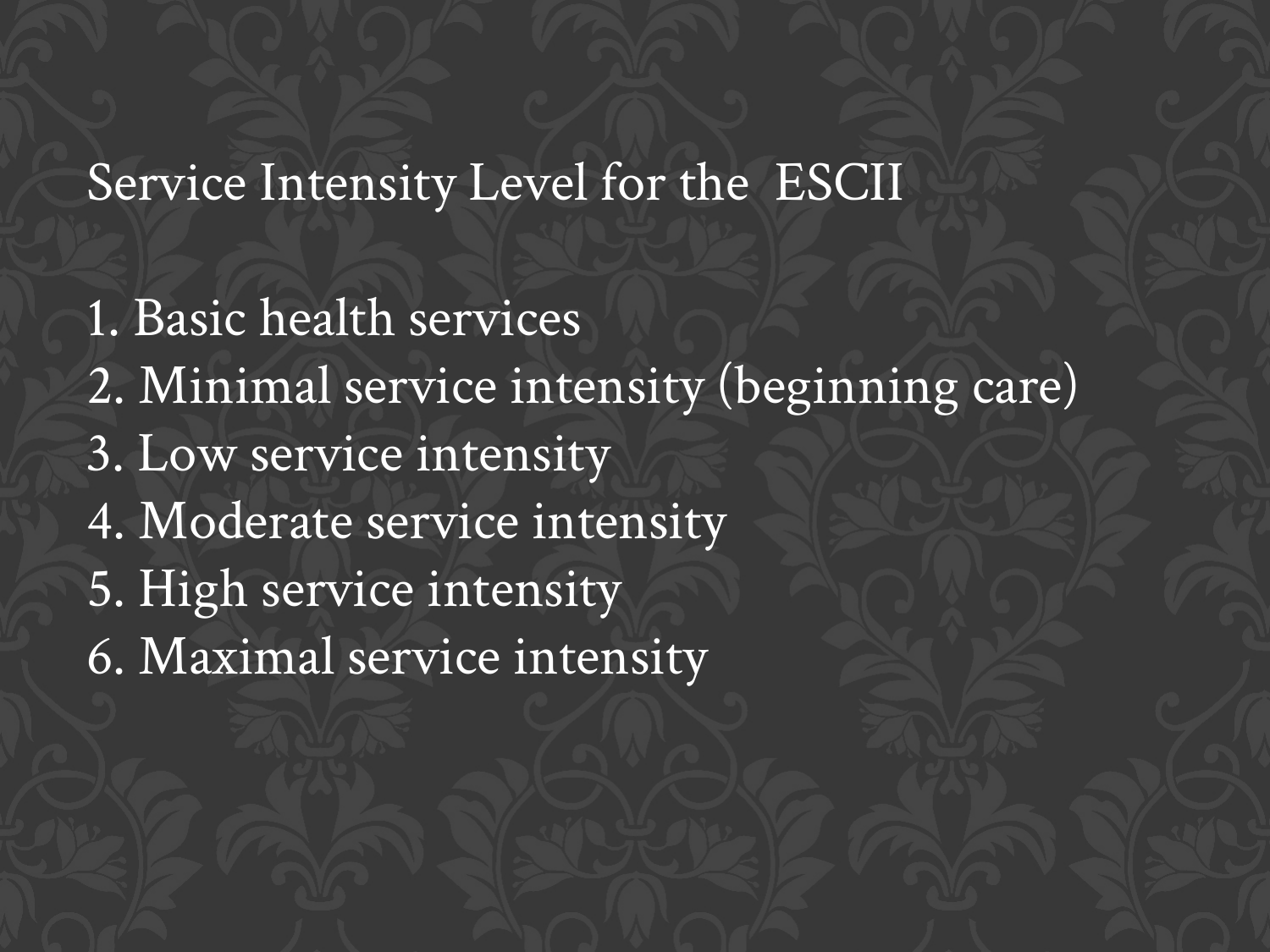

Service Intensity Level for the  ESCII

1. Basic health services
2. Minimal service intensity (beginning care)
3. Low service intensity
4. Moderate service intensity
5. High service intensity
6. Maximal service intensity